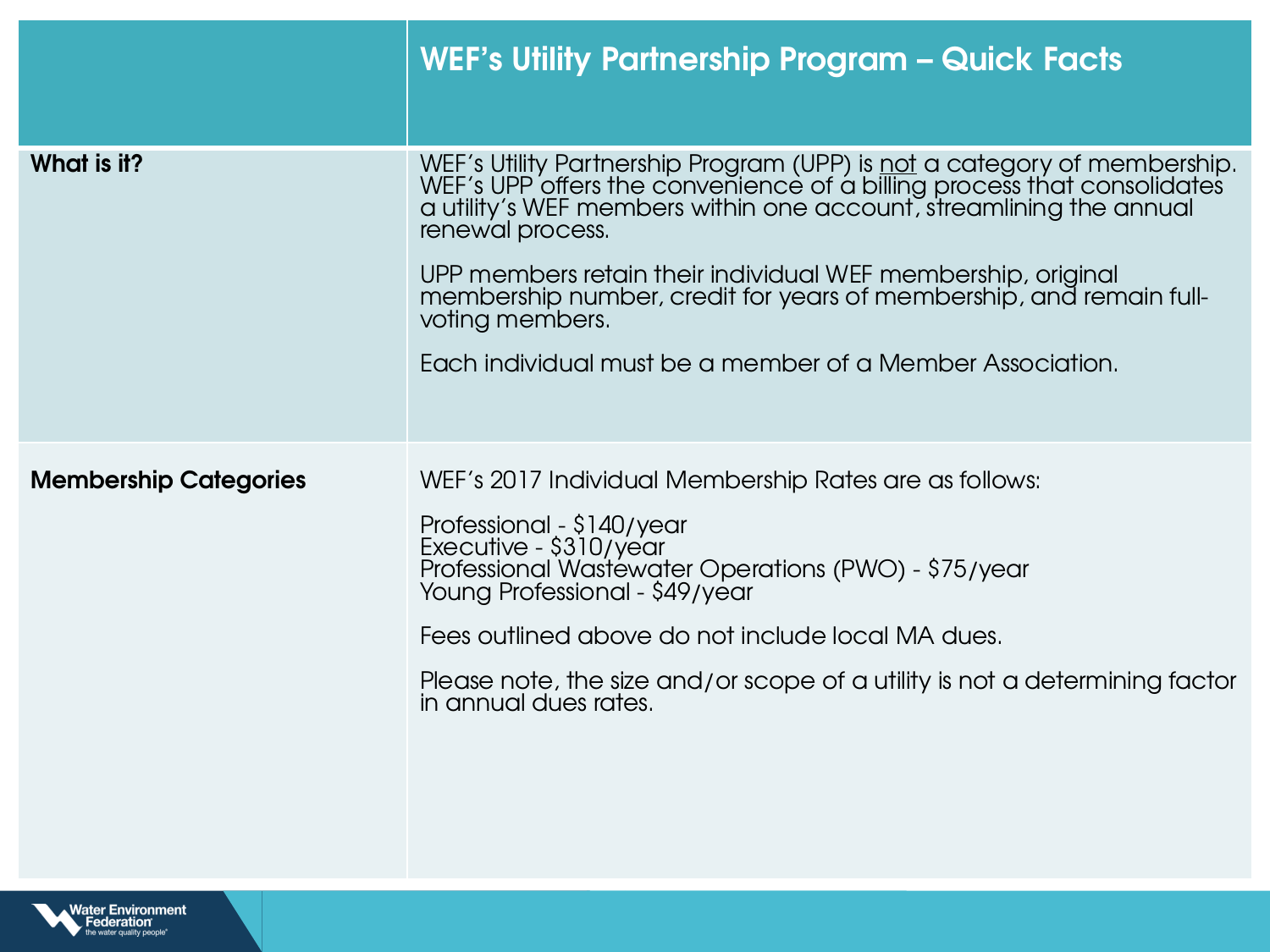

|  | WEF’s Utility Partnership Program – Quick Facts |
| --- | --- |
| What is it? | WEF’s Utility Partnership Program (UPP) is not a category of membership. WEF’s UPP offers the convenience of a billing process that consolidates a utility’s WEF members within one account, streamlining the annual renewal process.   UPP members retain their individual WEF membership, original membership number, credit for years of membership, and remain full-voting members.   Each individual must be a member of a Member Association. |
| Membership Categories | WEF’s 2017 Individual Membership Rates are as follows:   Professional - $140/year Executive - $310/year Professional Wastewater Operations (PWO) - $75/year Young Professional - $49/year Fees outlined above do not include local MA dues.   Please note, the size and/or scope of a utility is not a determining factor in annual dues rates. |